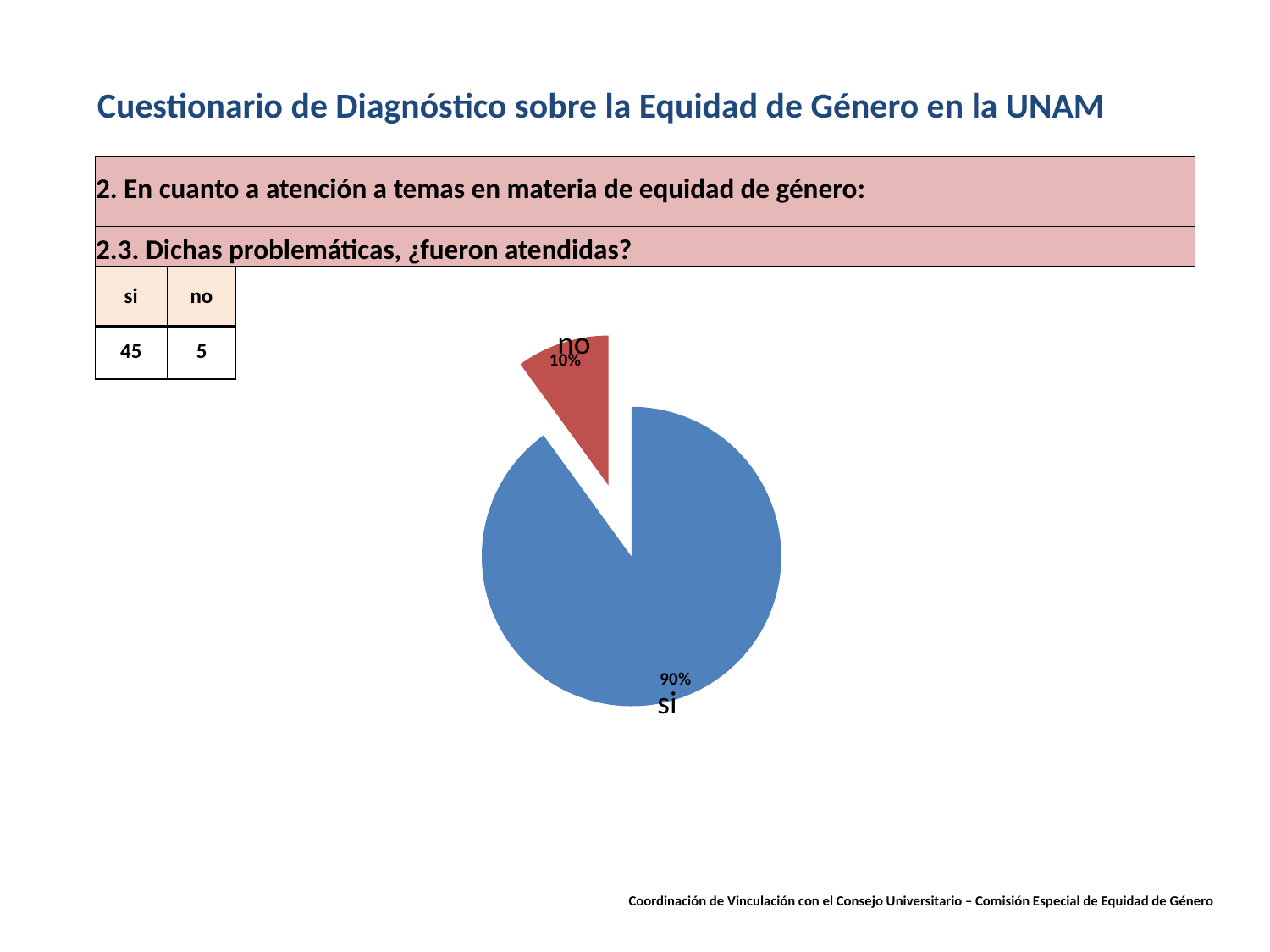

Cuestionario de Diagnóstico sobre la Equidad de Género en la UNAM
| 2. En cuanto a atención a temas en materia de equidad de género: |
| --- |
| 2.3. Dichas problemáticas, ¿fueron atendidas? |
| --- |
| si | no |
| --- | --- |
no
| 45 | 5 |
| --- | --- |

### Chart

| Category | ¿fueron atendidas? |
|---|---|
| si | 45.0 |
| no | 5.0 |
si
Coordinación de Vinculación con el Consejo Universitario – Comisión Especial de Equidad de Género